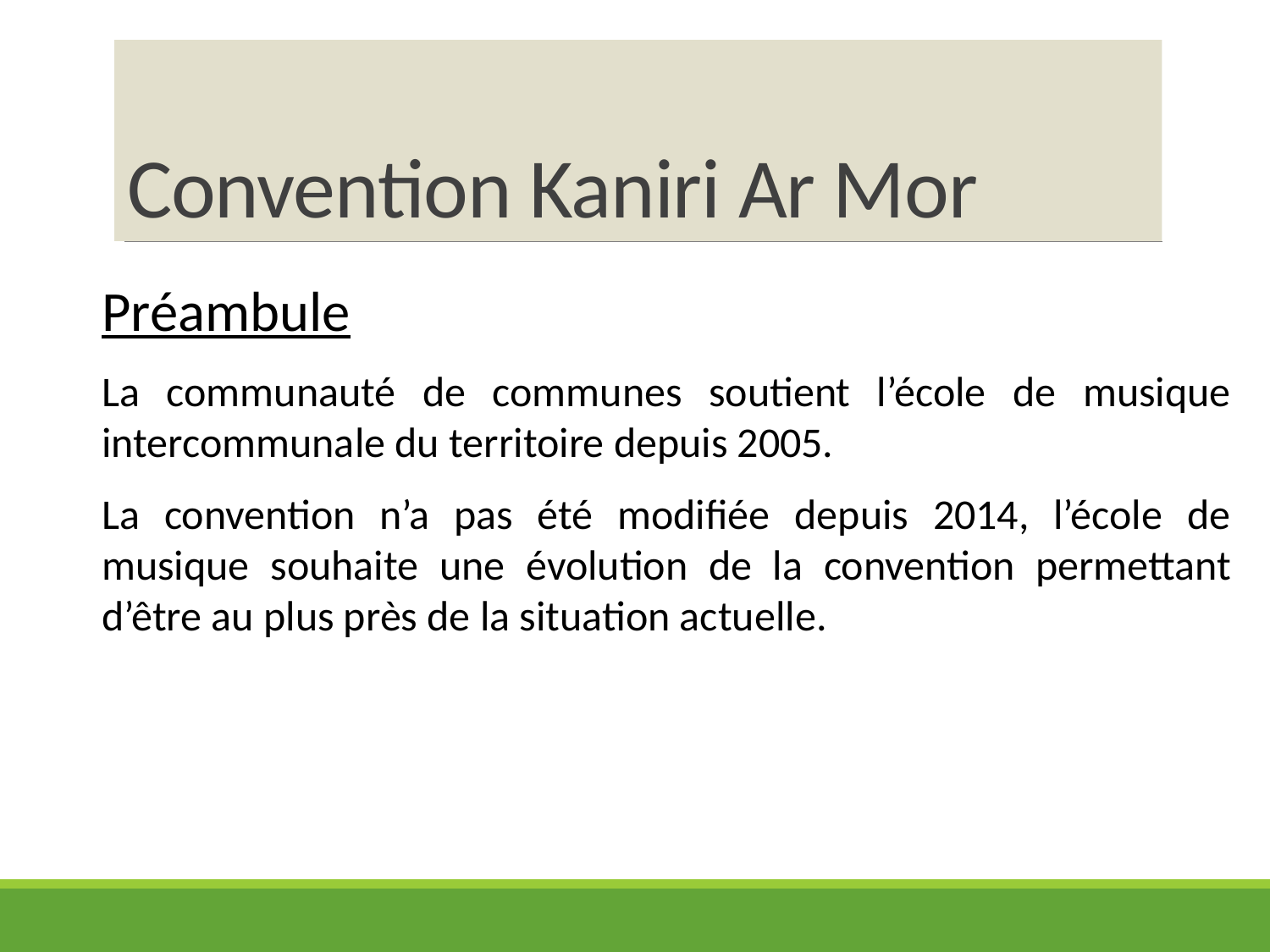

# Convention Kaniri Ar Mor
Préambule
La communauté de communes soutient l’école de musique intercommunale du territoire depuis 2005.
La convention n’a pas été modifiée depuis 2014, l’école de musique souhaite une évolution de la convention permettant d’être au plus près de la situation actuelle.